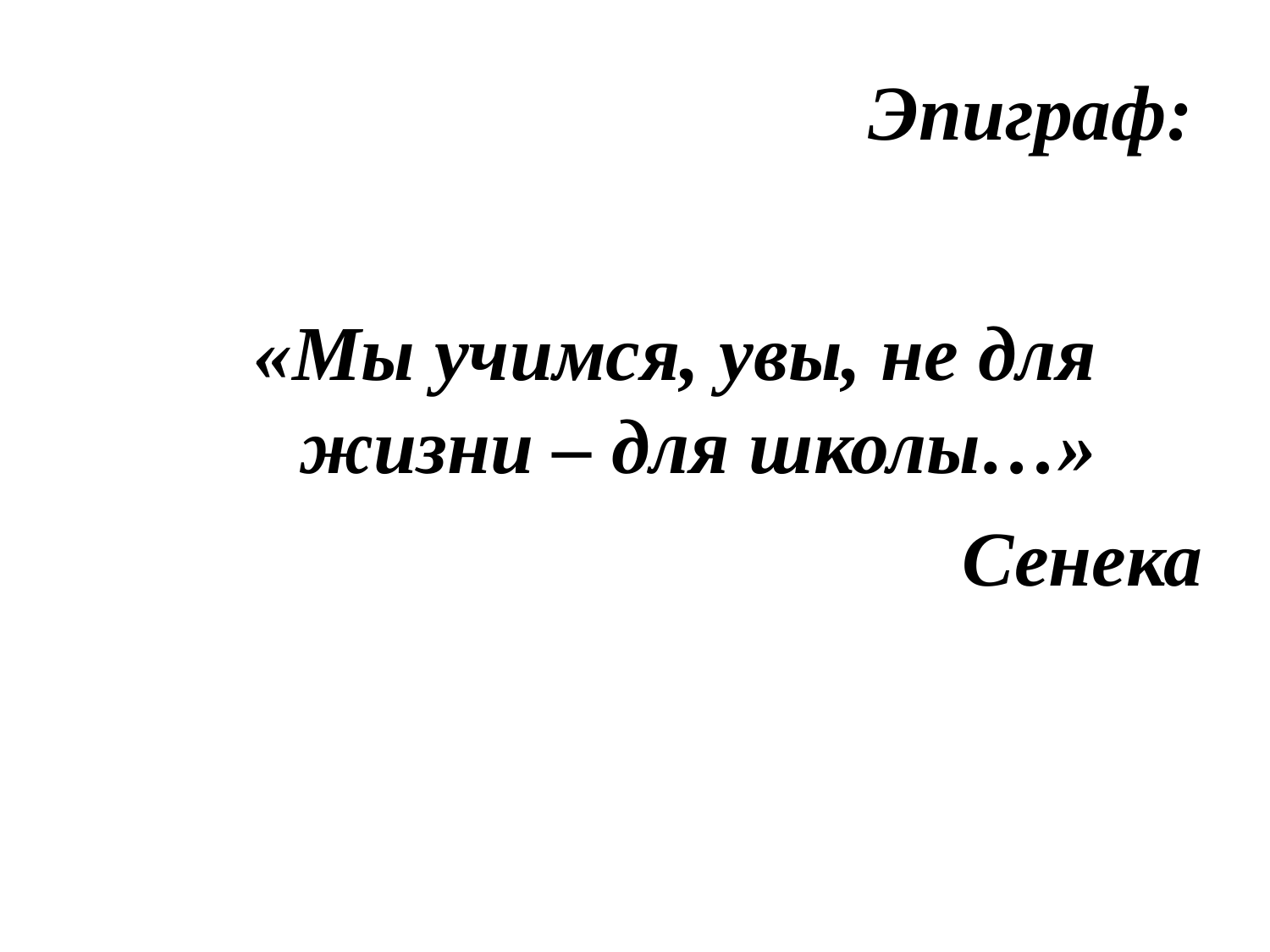

Эпиграф:
«Мы учимся, увы, не для жизни – для школы…»
Сенека